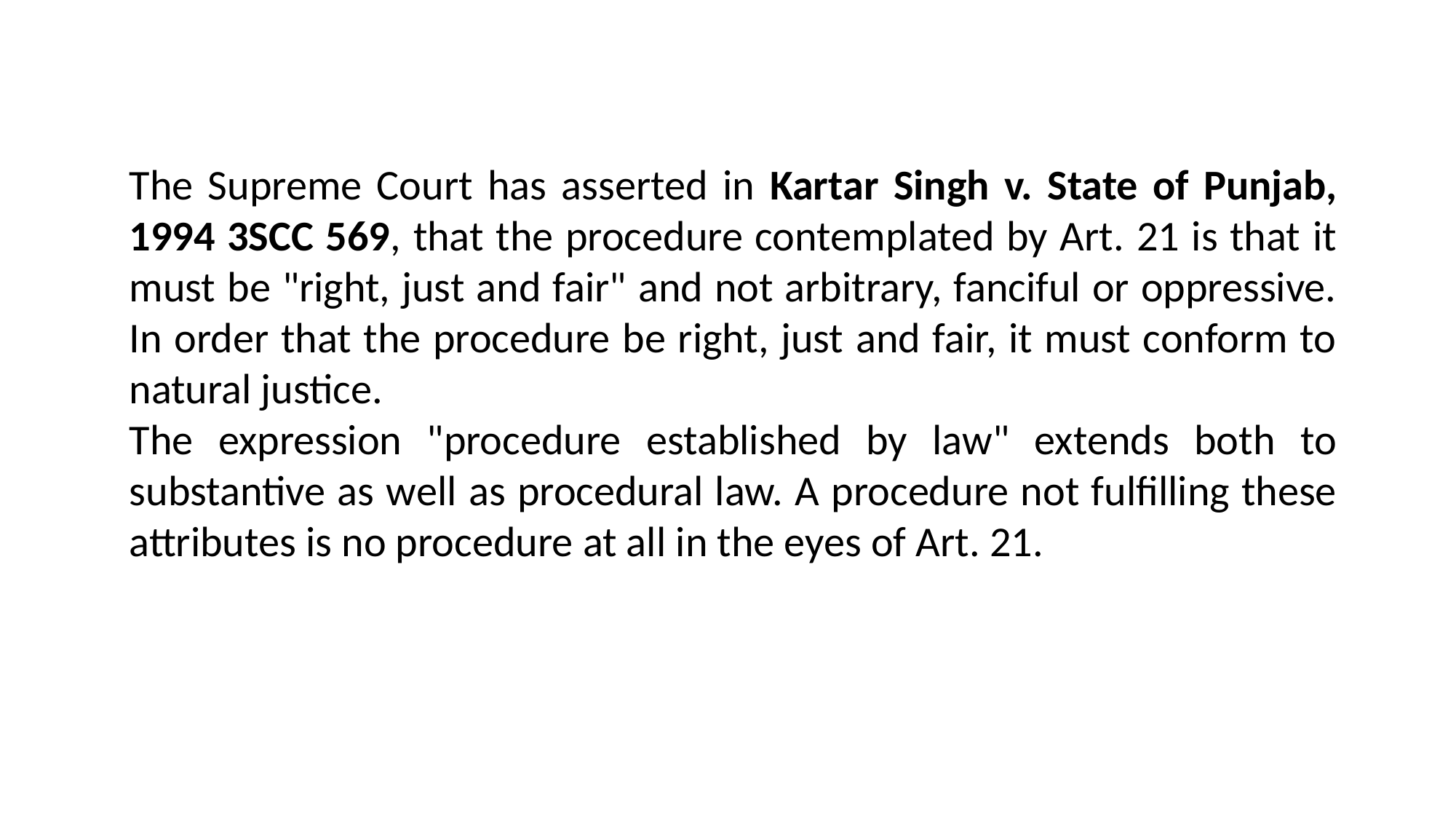

The Supreme Court has asserted in Kartar Singh v. State of Punjab, 1994 3SCC 569, that the procedure contemplated by Art. 21 is that it must be "right, just and fair" and not arbitrary, fanciful or oppressive. In order that the procedure be right, just and fair, it must conform to natural justice.
The expression "procedure established by law" extends both to substantive as well as procedural law. A procedure not fulfilling these attributes is no procedure at all in the eyes of Art. 21.